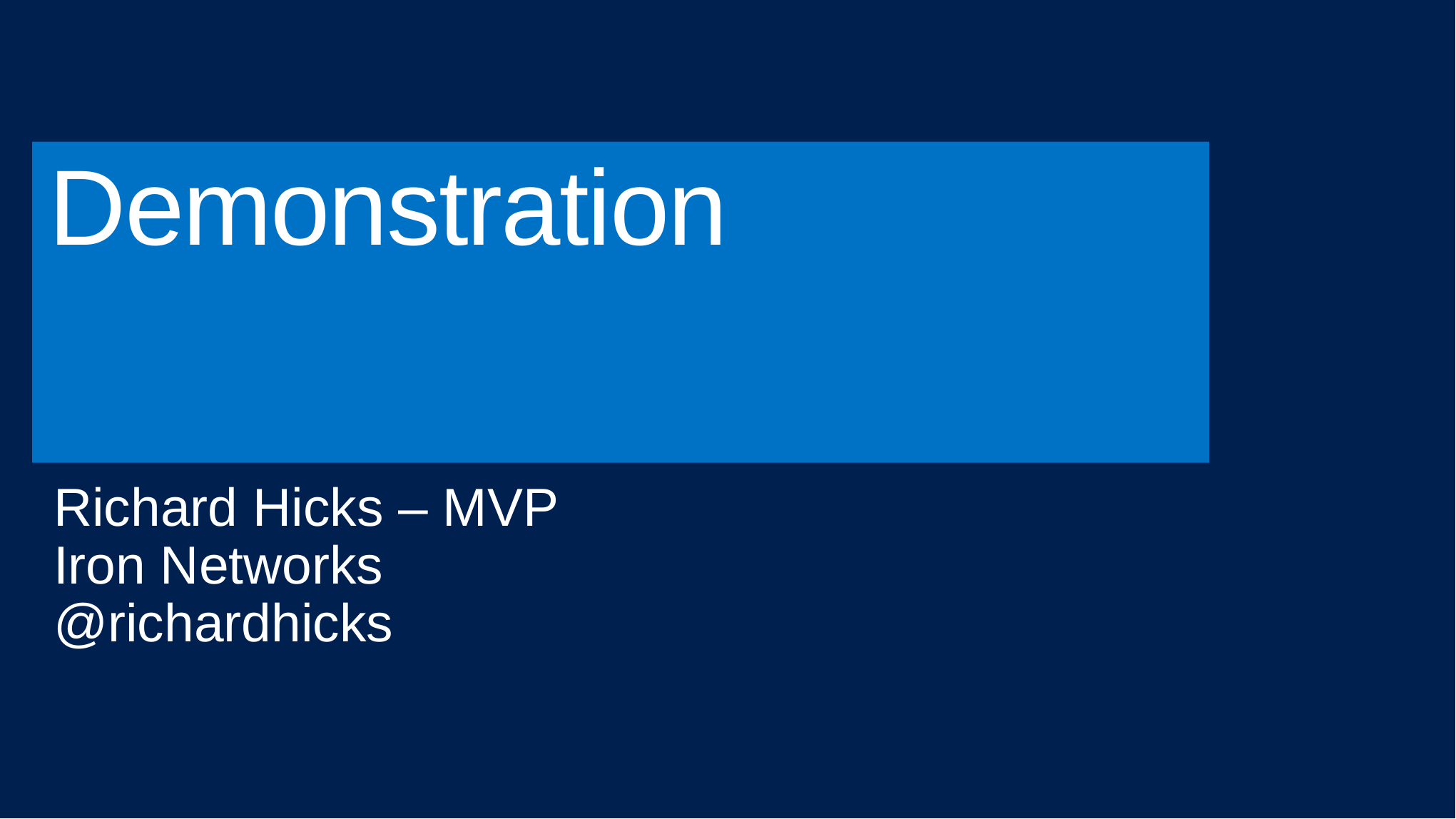

# Demonstration
Richard Hicks – MVP
Iron Networks
@richardhicks